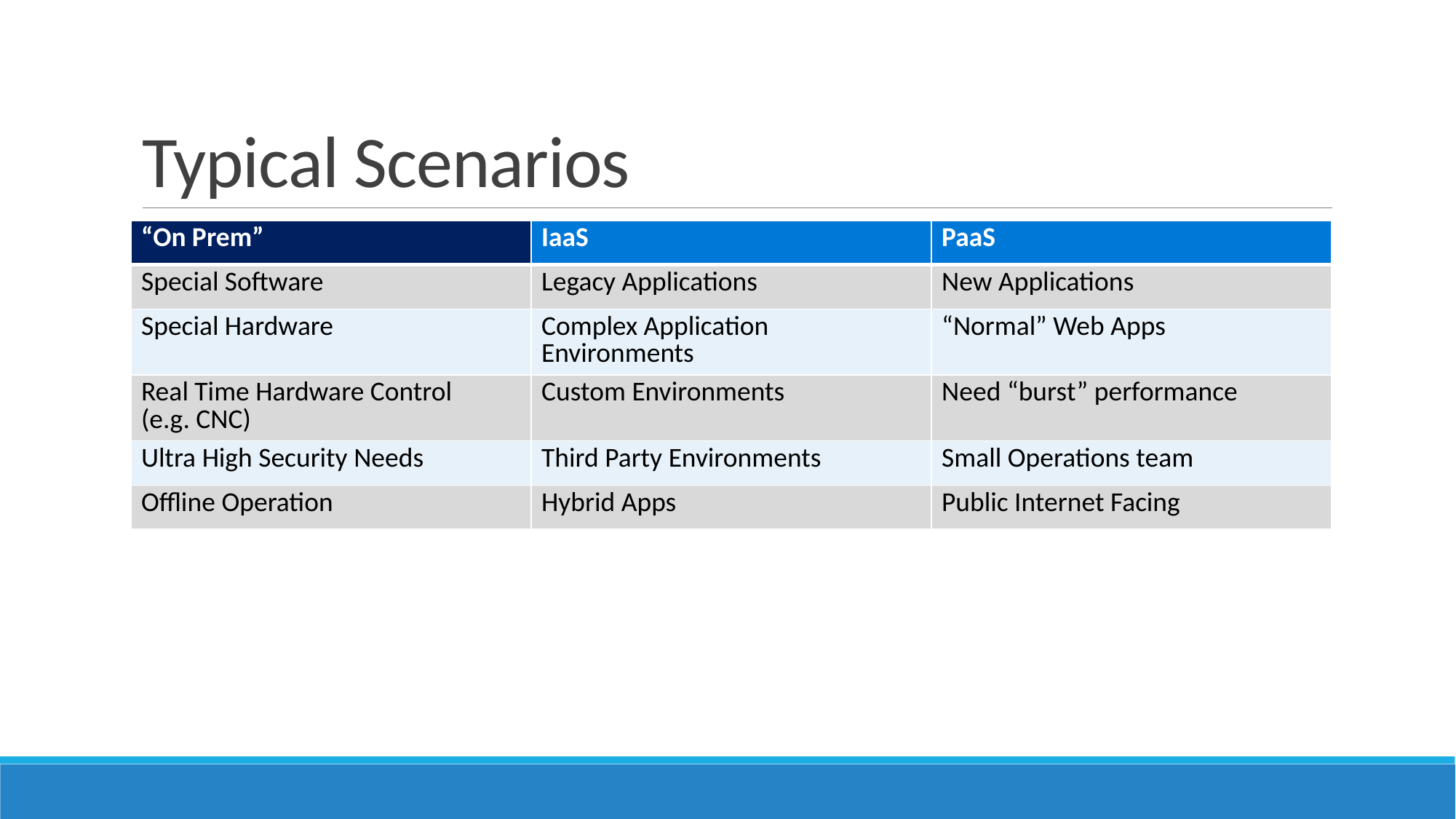

# Typical Scenarios
| “On Prem” | IaaS | PaaS |
| --- | --- | --- |
| Special Software | Legacy Applications | New Applications |
| Special Hardware | Complex Application Environments | “Normal” Web Apps |
| Real Time Hardware Control (e.g. CNC) | Custom Environments | Need “burst” performance |
| Ultra High Security Needs | Third Party Environments | Small Operations team |
| Offline Operation | Hybrid Apps | Public Internet Facing |